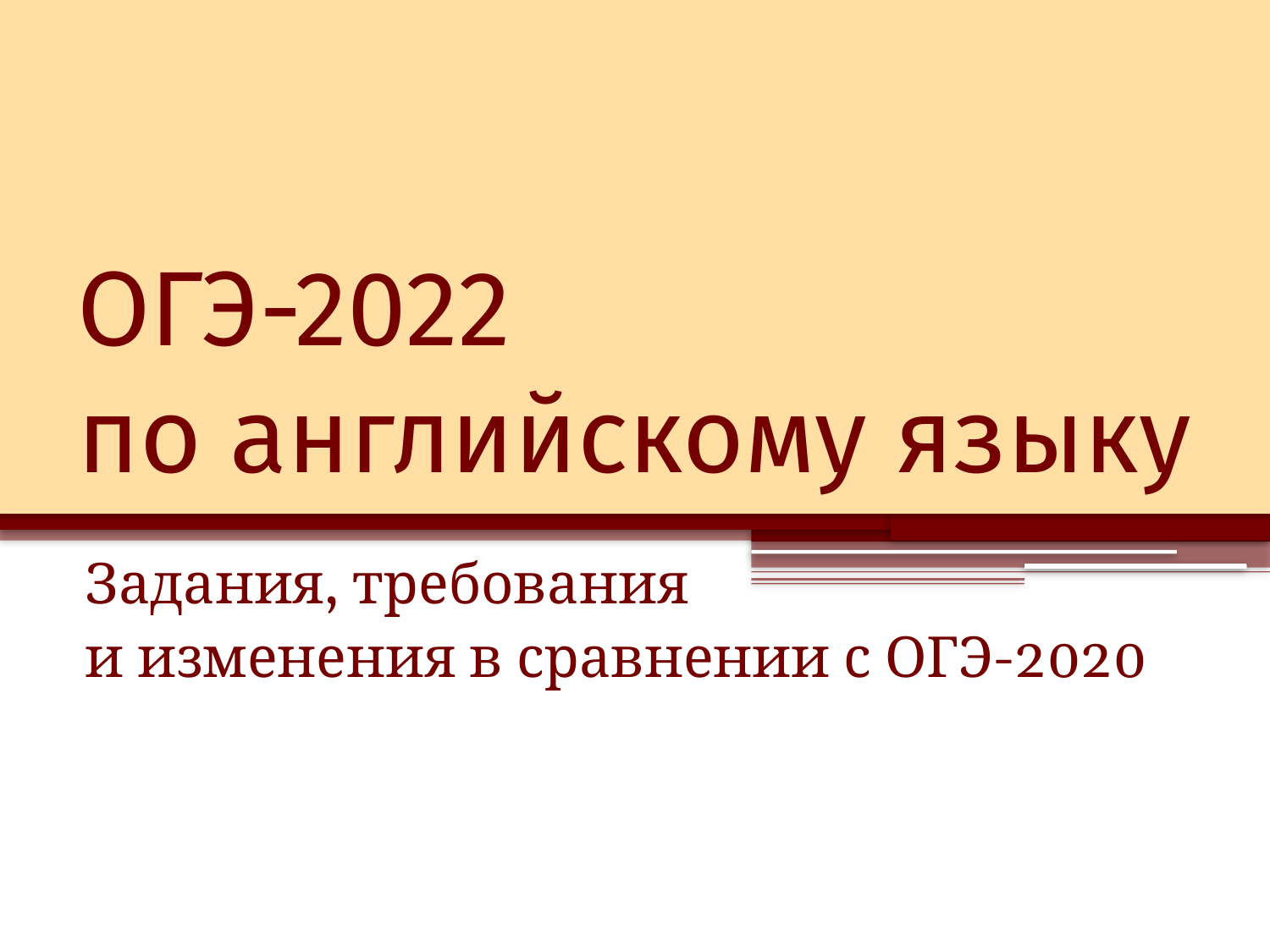

# ОГЭ-2022 по английскому языку
Задания, требования
и изменения в сравнении с ОГЭ-2020